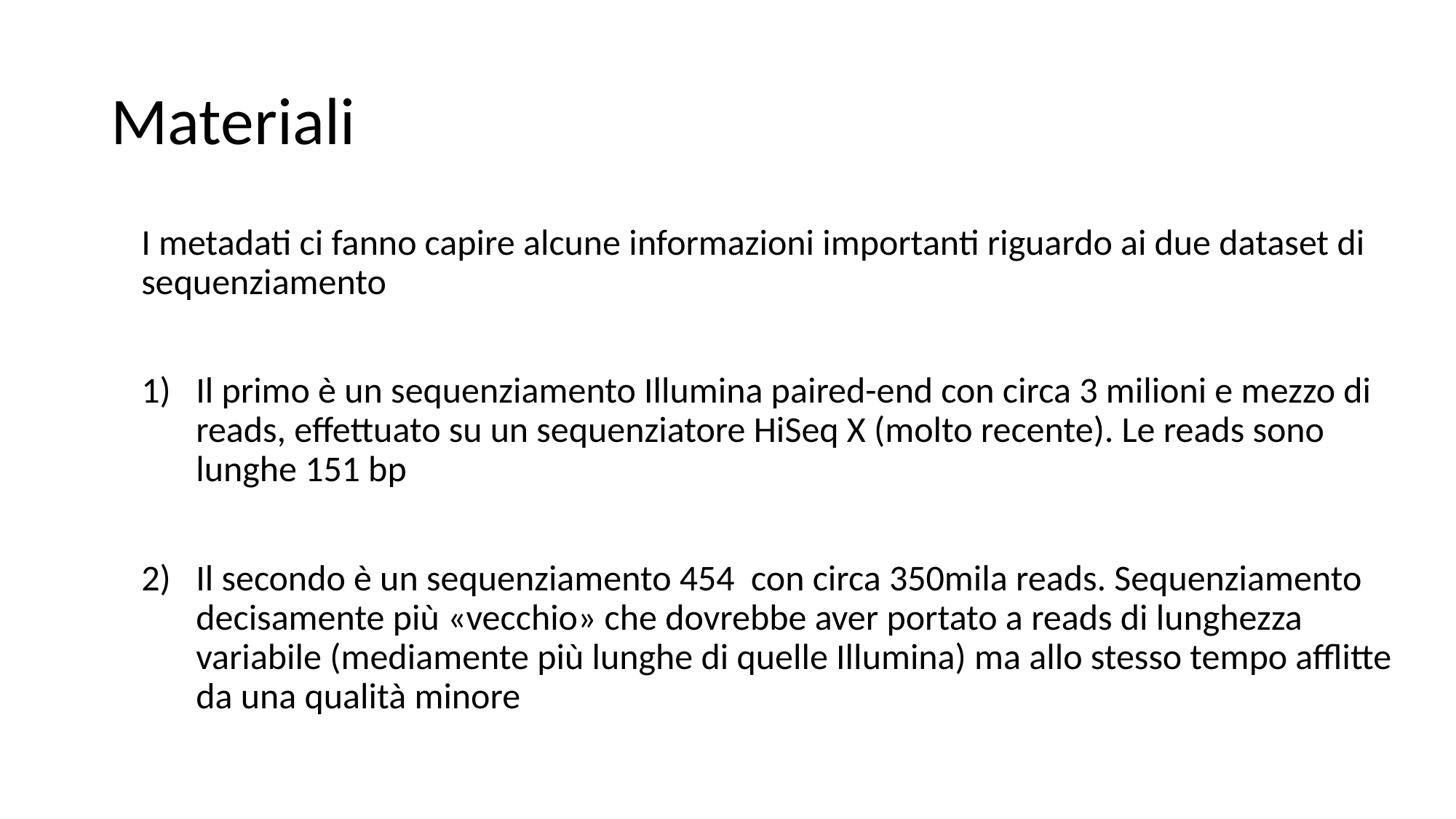

# Materiali
I metadati ci fanno capire alcune informazioni importanti riguardo ai due dataset di sequenziamento

Il primo è un sequenziamento Illumina paired-end con circa 3 milioni e mezzo di reads, effettuato su un sequenziatore HiSeq X (molto recente). Le reads sono lunghe 151 bp

Il secondo è un sequenziamento 454  con circa 350mila reads. Sequenziamento decisamente più «vecchio» che dovrebbe aver portato a reads di lunghezza variabile (mediamente più lunghe di quelle Illumina) ma allo stesso tempo afflitte da una qualità minore